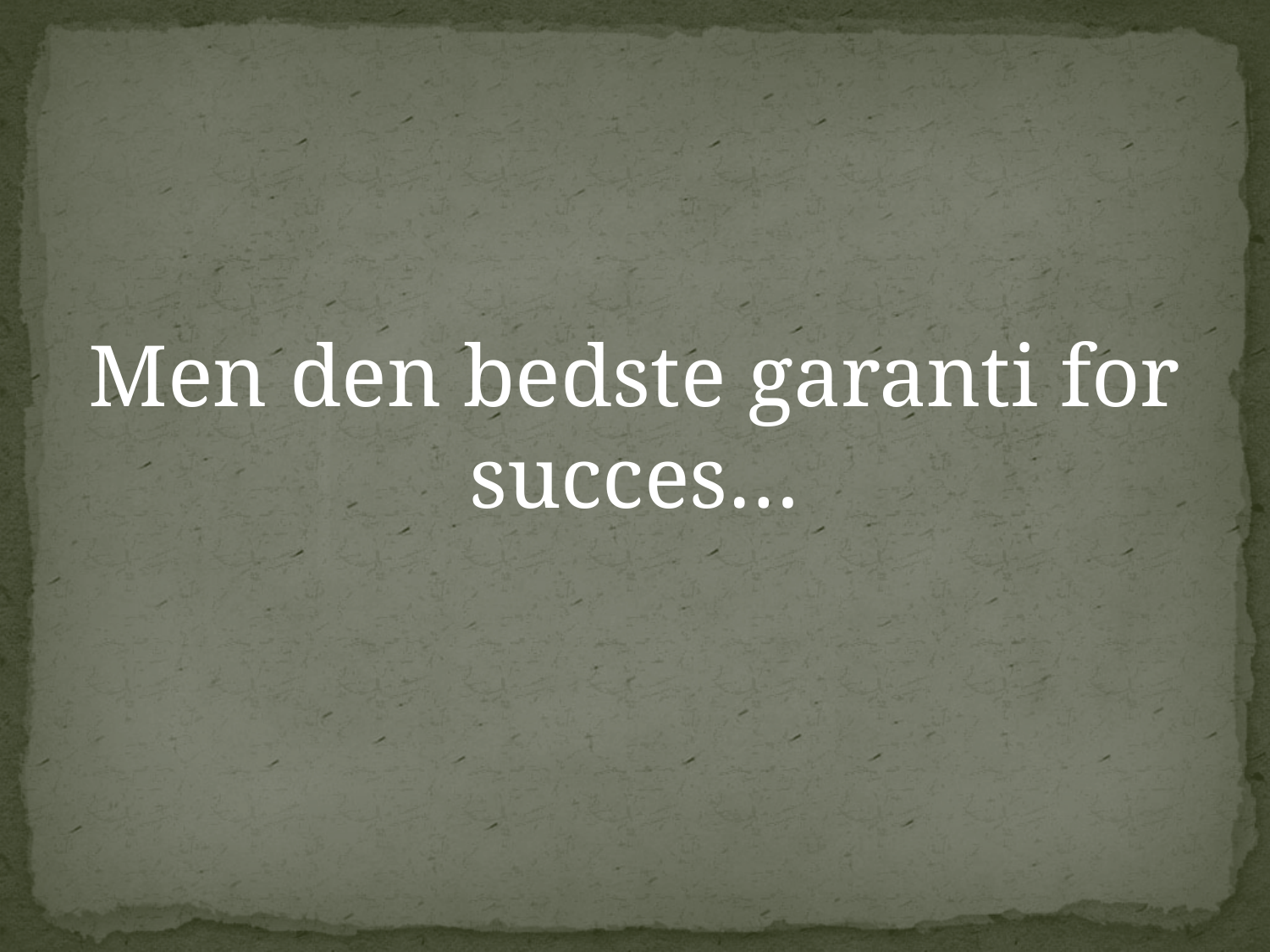

#
Men den bedste garanti for succes…